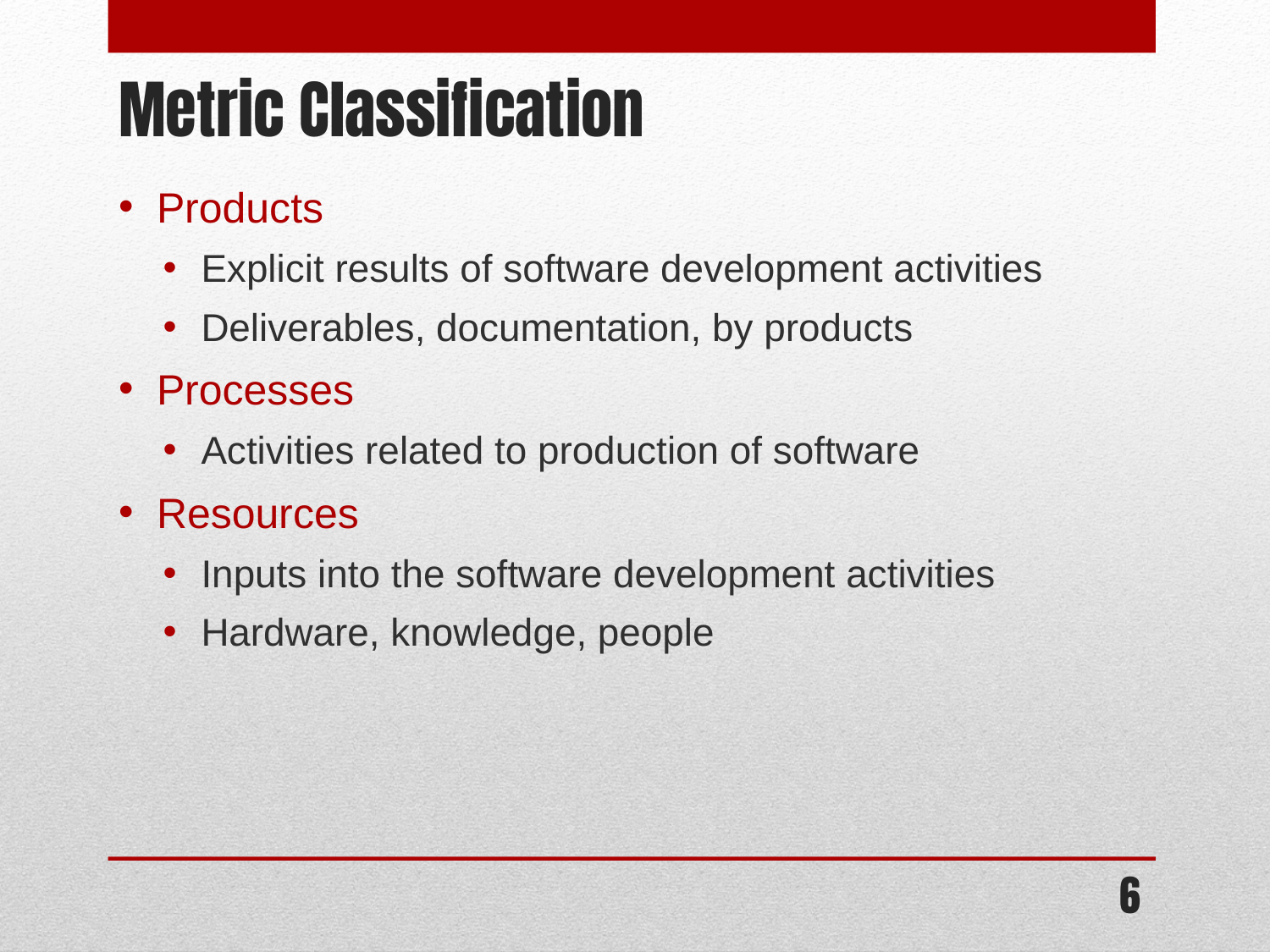

# Metric Classification
Products
Explicit results of software development activities
Deliverables, documentation, by products
Processes
Activities related to production of software
Resources
Inputs into the software development activities
Hardware, knowledge, people
6